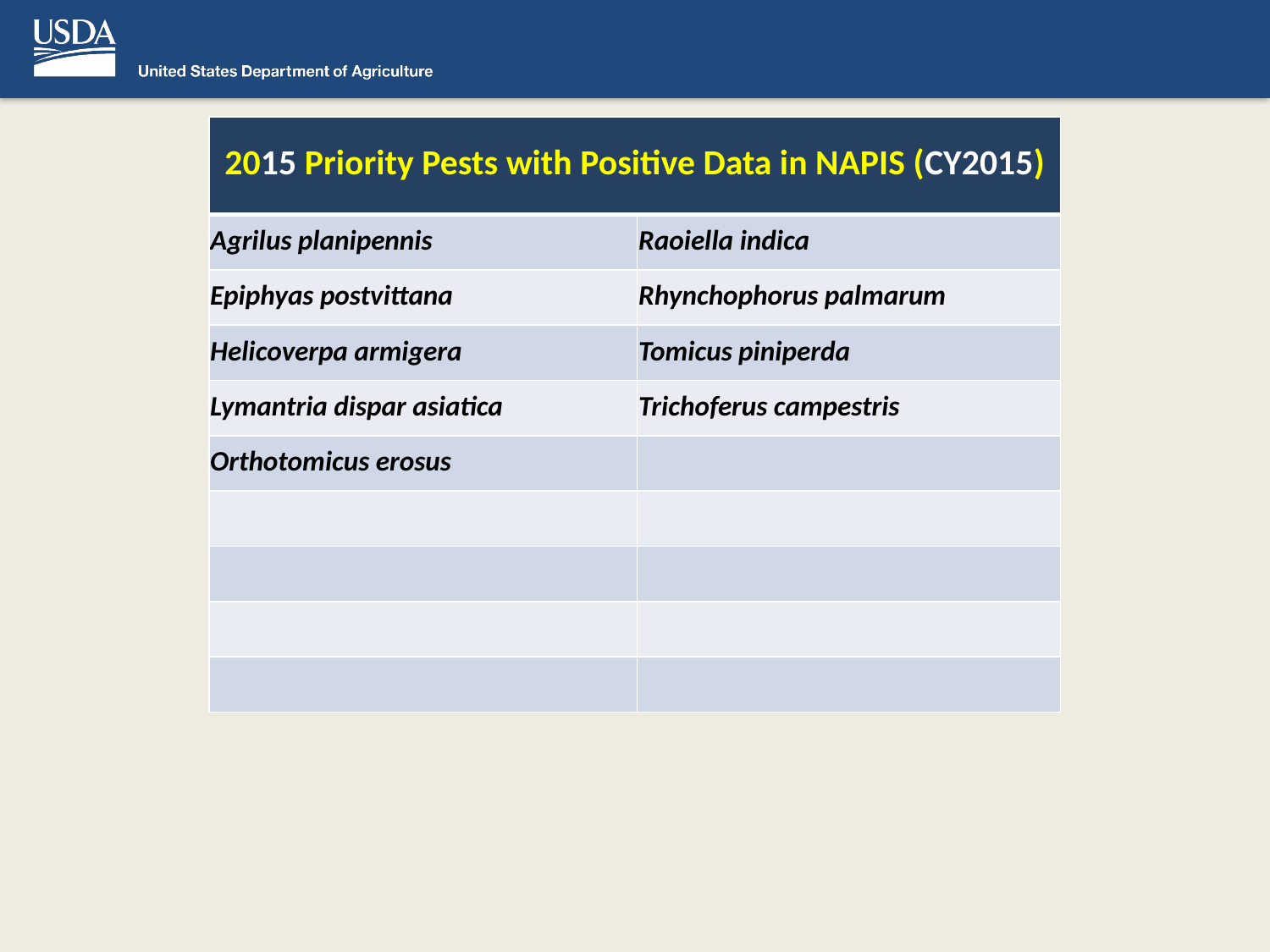

| 2015 Priority Pests with Positive Data in NAPIS (CY2015) |  |
| --- | --- |
| Agrilus planipennis | Raoiella indica |
| Epiphyas postvittana | Rhynchophorus palmarum |
| Helicoverpa armigera | Tomicus piniperda |
| Lymantria dispar asiatica | Trichoferus campestris |
| Orthotomicus erosus |  |
|  |  |
|  |  |
|  |  |
|  |  |